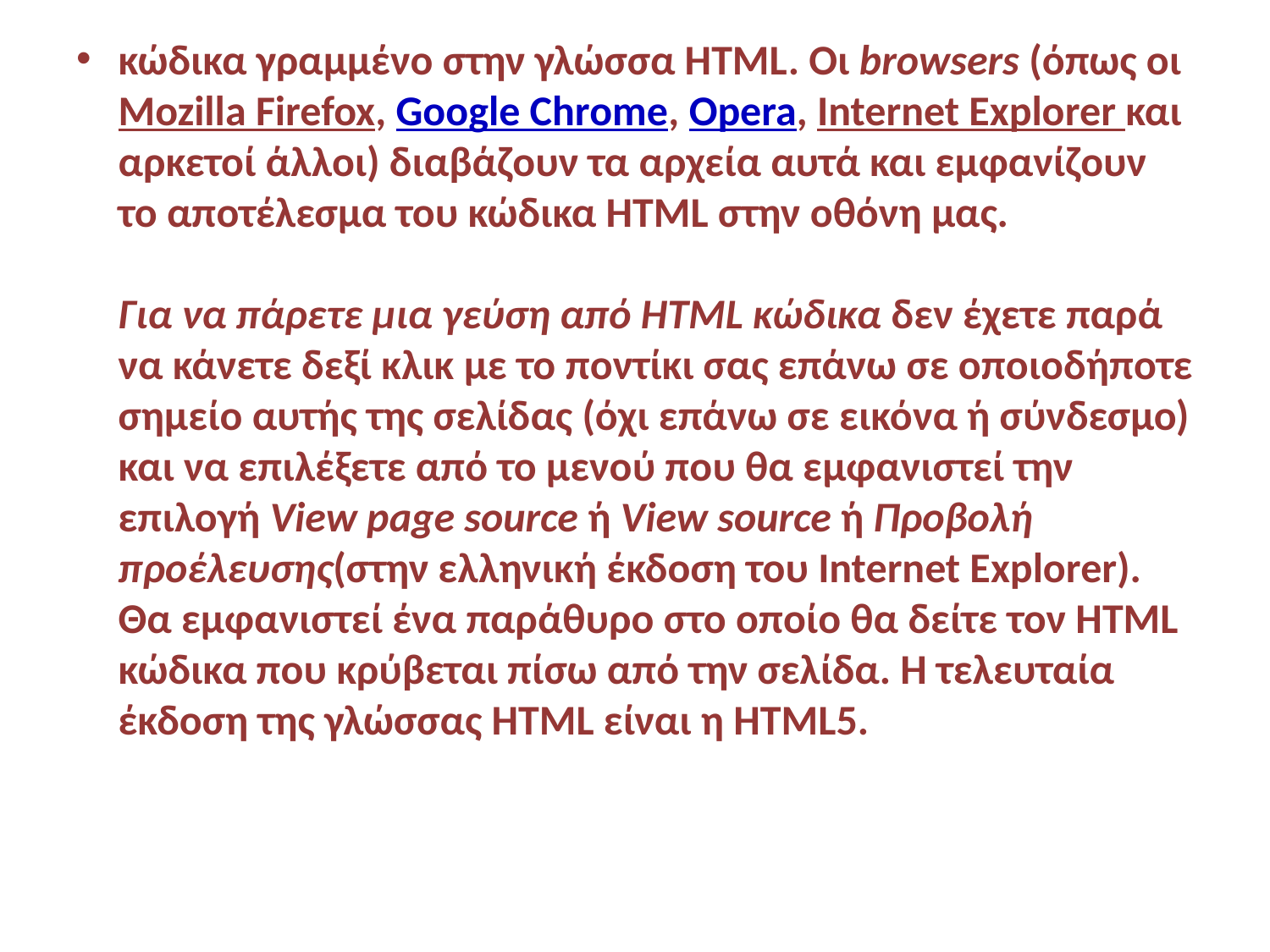

κώδικα γραμμένο στην γλώσσα HTML. Οι browsers (όπως οι Mozilla Firefox, Google Chrome, Opera, Internet Explorer και αρκετοί άλλοι) διαβάζουν τα αρχεία αυτά και εμφανίζουν το αποτέλεσμα του κώδικα HTML στην οθόνη μας.
Για να πάρετε μια γεύση από HTML κώδικα δεν έχετε παρά να κάνετε δεξί κλικ με το ποντίκι σας επάνω σε οποιοδήποτε σημείο αυτής της σελίδας (όχι επάνω σε εικόνα ή σύνδεσμο) και να επιλέξετε από το μενού που θα εμφανιστεί την επιλογή View page source ή View source ή Προβολή προέλευσης(στην ελληνική έκδοση του Internet Explorer). Θα εμφανιστεί ένα παράθυρο στο οποίο θα δείτε τον HTML κώδικα που κρύβεται πίσω από την σελίδα. Η τελευταία έκδοση της γλώσσας HTML είναι η HTML5.